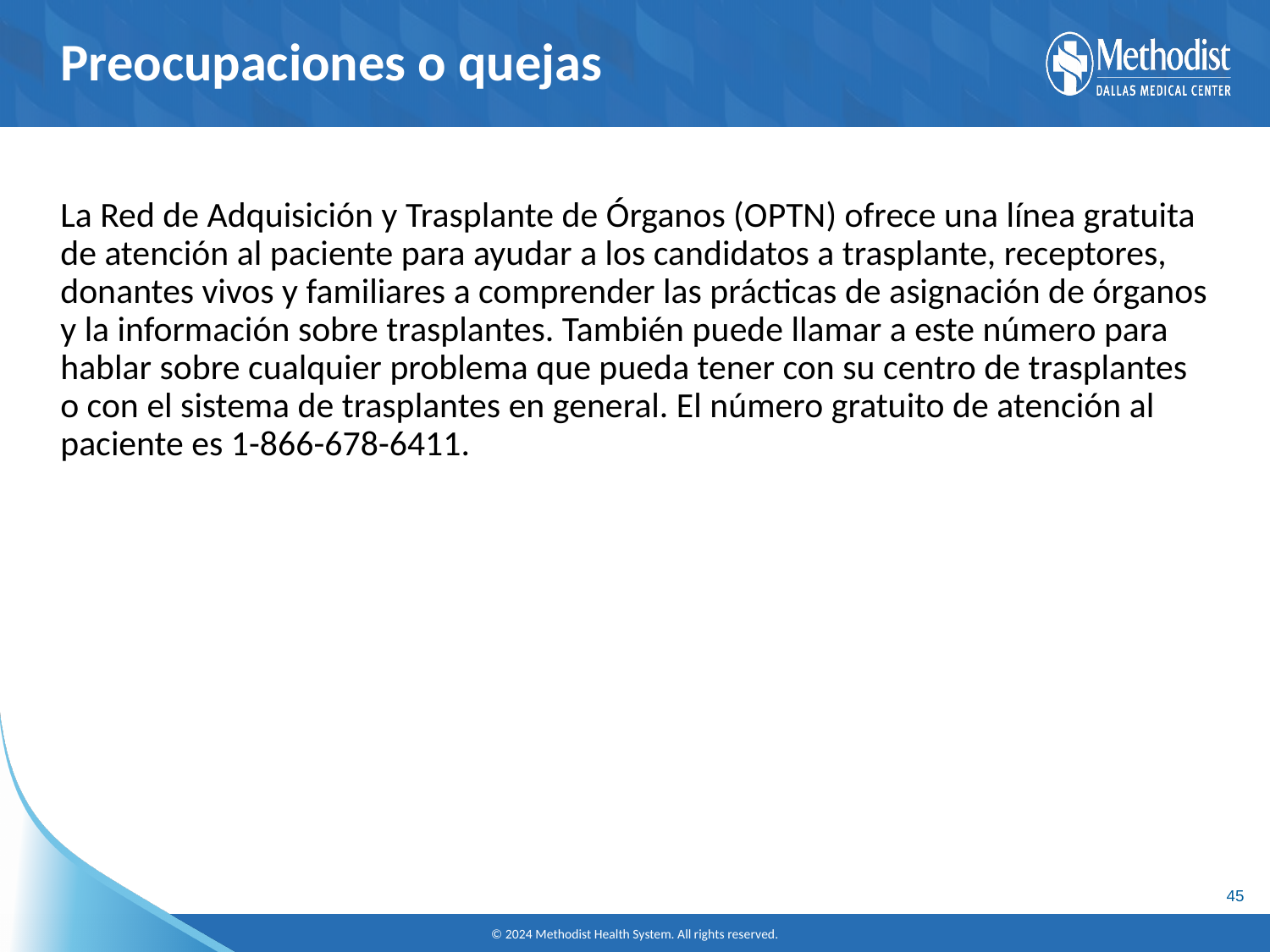

# Preocupaciones o quejas
La Red de Adquisición y Trasplante de Órganos (OPTN) ofrece una línea gratuita de atención al paciente para ayudar a los candidatos a trasplante, receptores, donantes vivos y familiares a comprender las prácticas de asignación de órganos y la información sobre trasplantes. También puede llamar a este número para hablar sobre cualquier problema que pueda tener con su centro de trasplantes o con el sistema de trasplantes en general. El número gratuito de atención al paciente es 1-866-678-6411.